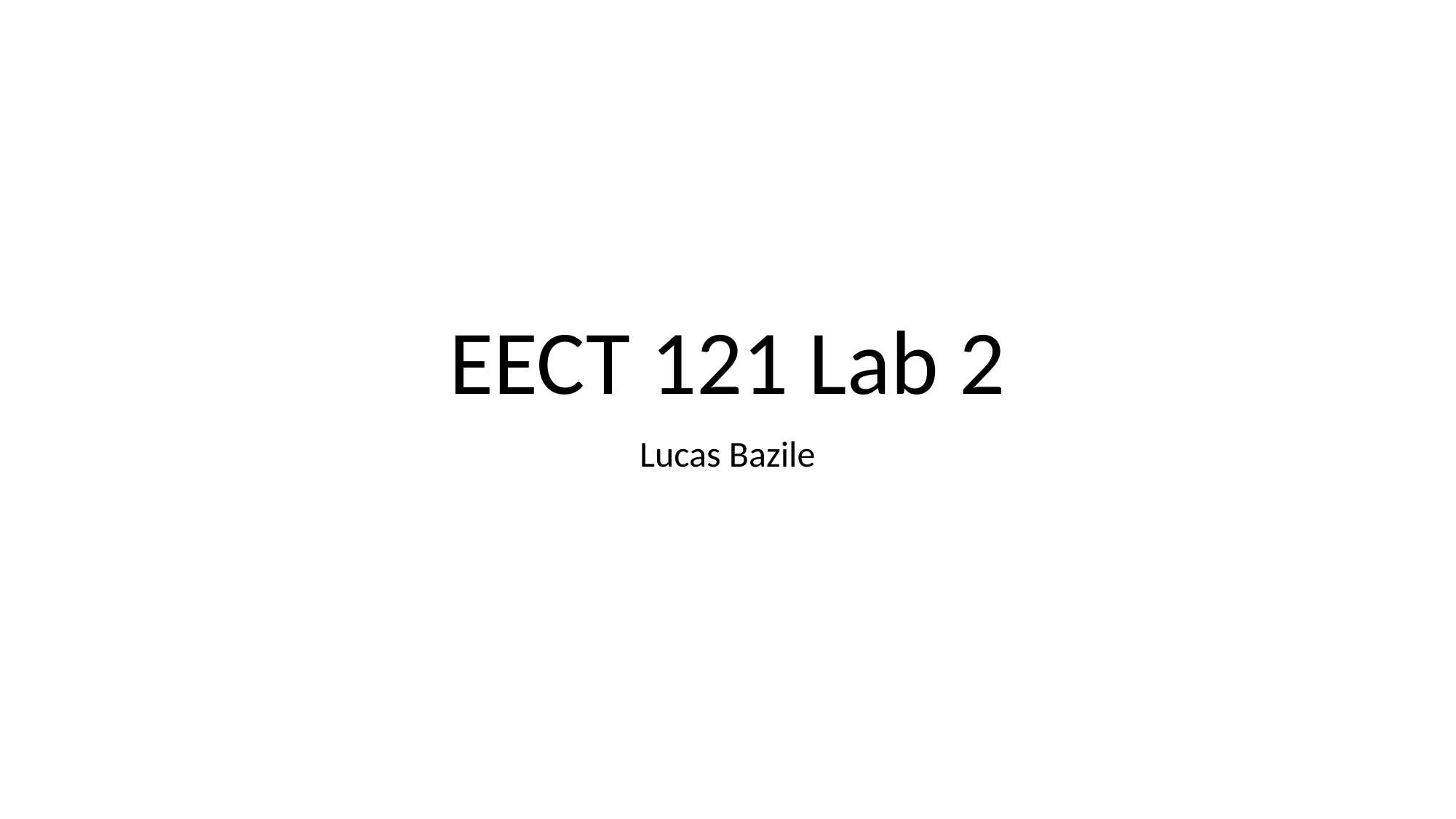

# EECT 121 Lab 2
Lucas Bazile